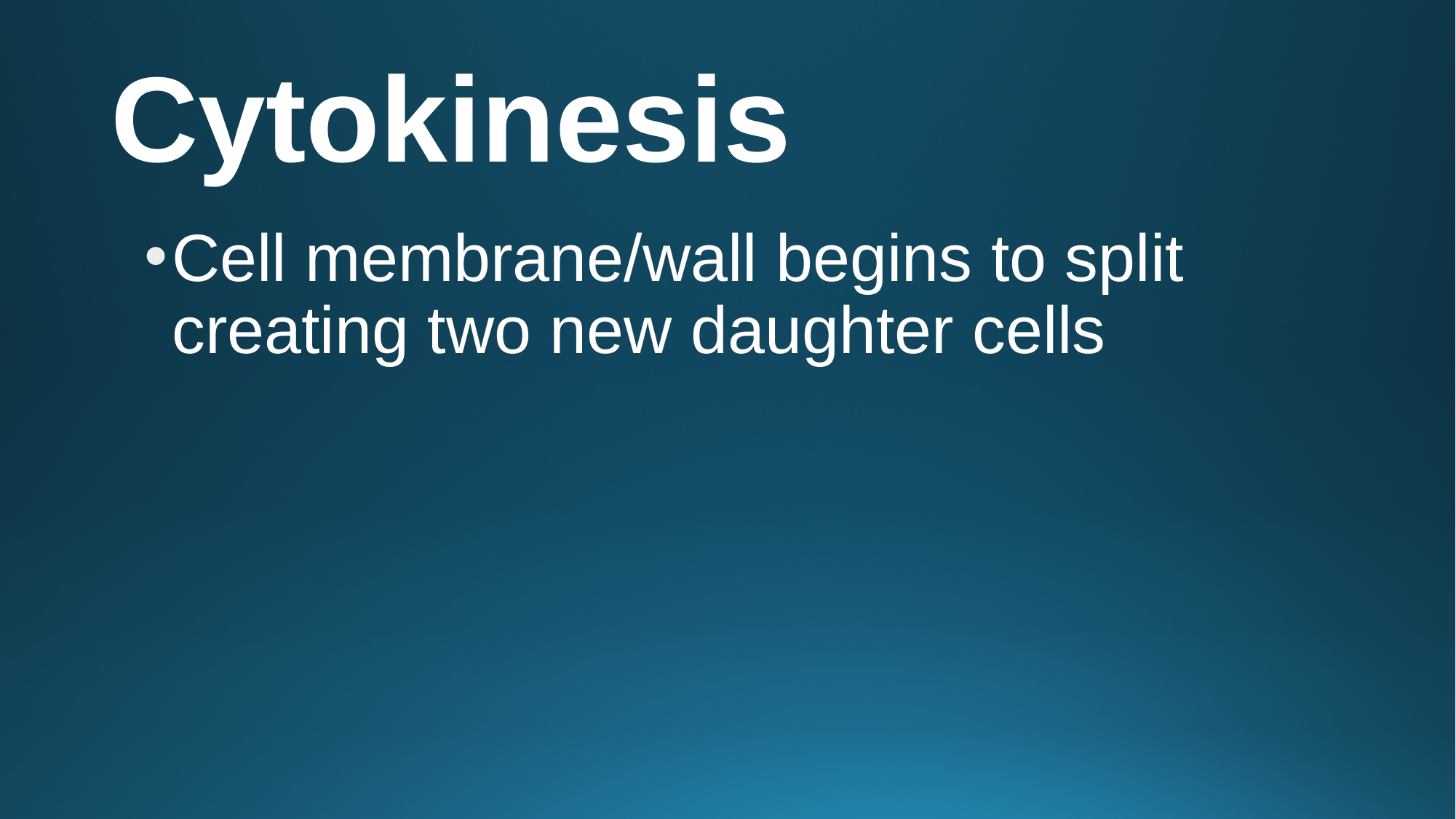

# Cytokinesis
Cell membrane/wall begins to split creating two new daughter cells